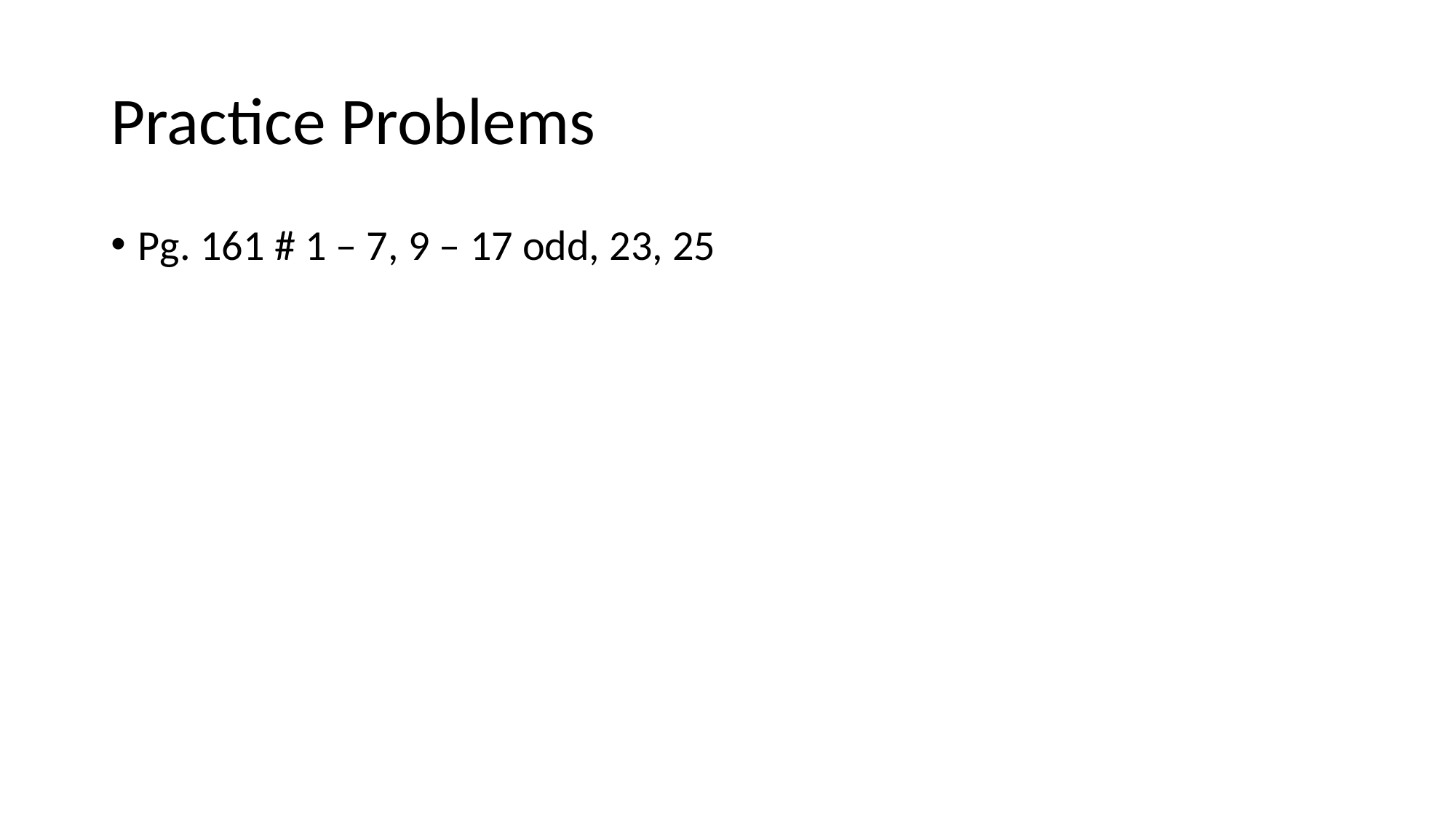

# Practice Problems
Pg. 161 # 1 – 7, 9 – 17 odd, 23, 25